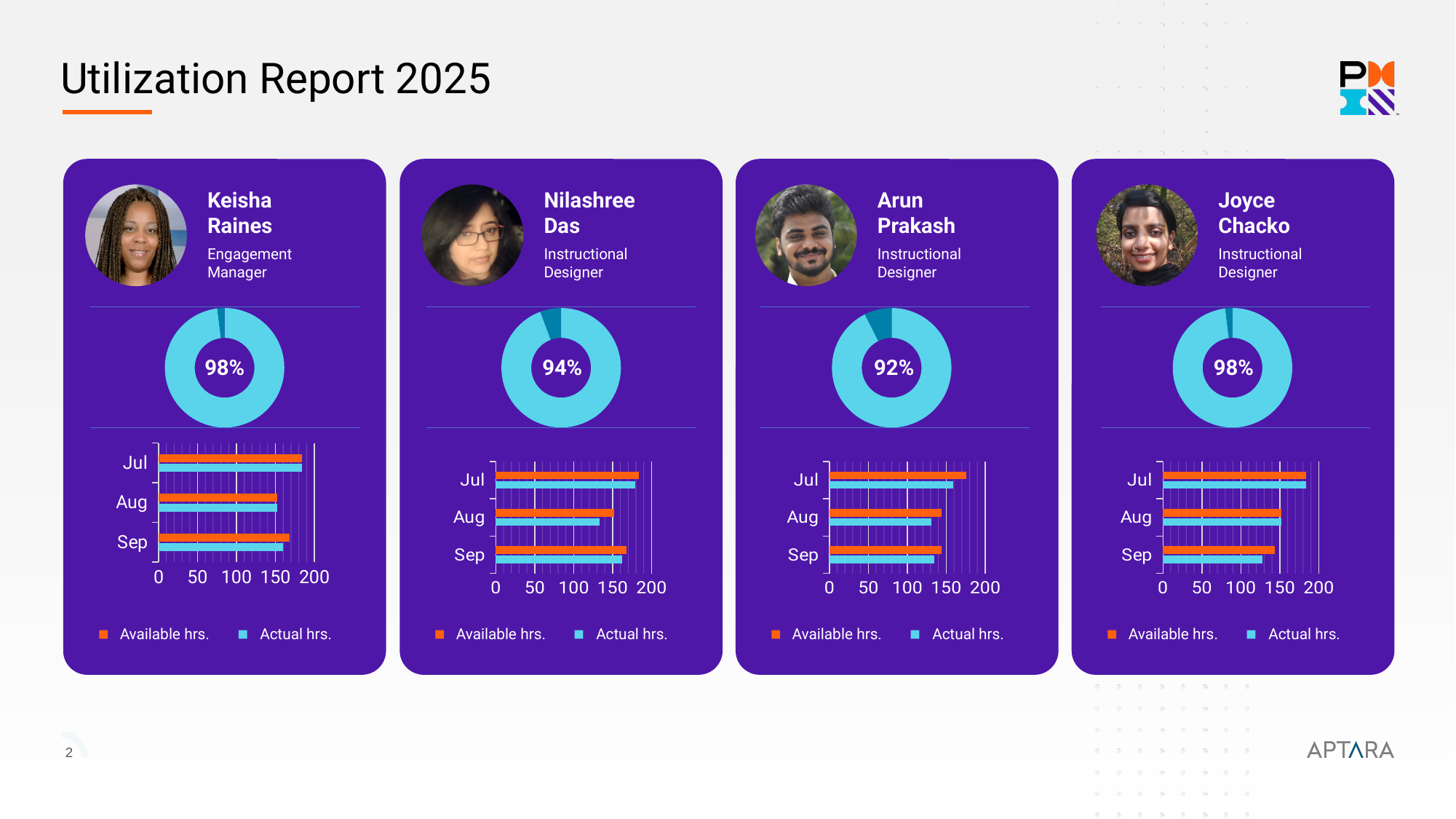

Utilization Report 2025

Keisha Raines
Nilashree Das
Arun Prakash
Joyce
Chacko

Engagement Manager
Instructional Designer
Instructional Designer
Instructional Designer

### Chart

| Category | Sales |
|---|---|
| 1st Qtr | 100.0 |
| 2nd Qtr | 2.0 |

### Chart

| Category | Sales |
|---|---|
| 1st Qtr | 100.0 |
| 2nd Qtr | 6.0 |

### Chart

| Category | Sales |
|---|---|
| 1st Qtr | 100.0 |
| 2nd Qtr | 8.0 |

### Chart

| Category | Sales |
|---|---|
| 1st Qtr | 100.0 |
| 2nd Qtr | 2.0 |
98%
94%
92%
98%

### Chart

| Category | Actual hrs | Available hrs |
|---|---|---|
| Sep | 160.0 | 168.0 |
| Aug | 152.0 | 152.0 |
| Jul | 184.0 | 184.0 |

### Chart

| Category | Actual hrs | Available hrs |
|---|---|---|
| Sep | 162.0 | 168.0 |
| Aug | 133.0 | 152.0 |
| Jul | 179.0 | 184.0 |

### Chart

| Category | Actual hrs | Available hrs |
|---|---|---|
| Sep | 135.0 | 144.0 |
| Aug | 131.0 | 144.0 |
| Jul | 159.0 | 176.0 |

### Chart

| Category | Actual hrs | Available hrs |
|---|---|---|
| Sep | 128.0 | 144.0 |
| Aug | 152.0 | 152.0 |
| Jul | 184.0 | 184.0 |
Available hrs.
Actual hrs.

Available hrs.
Actual hrs.

Available hrs.
Actual hrs.

Available hrs.
Actual hrs.